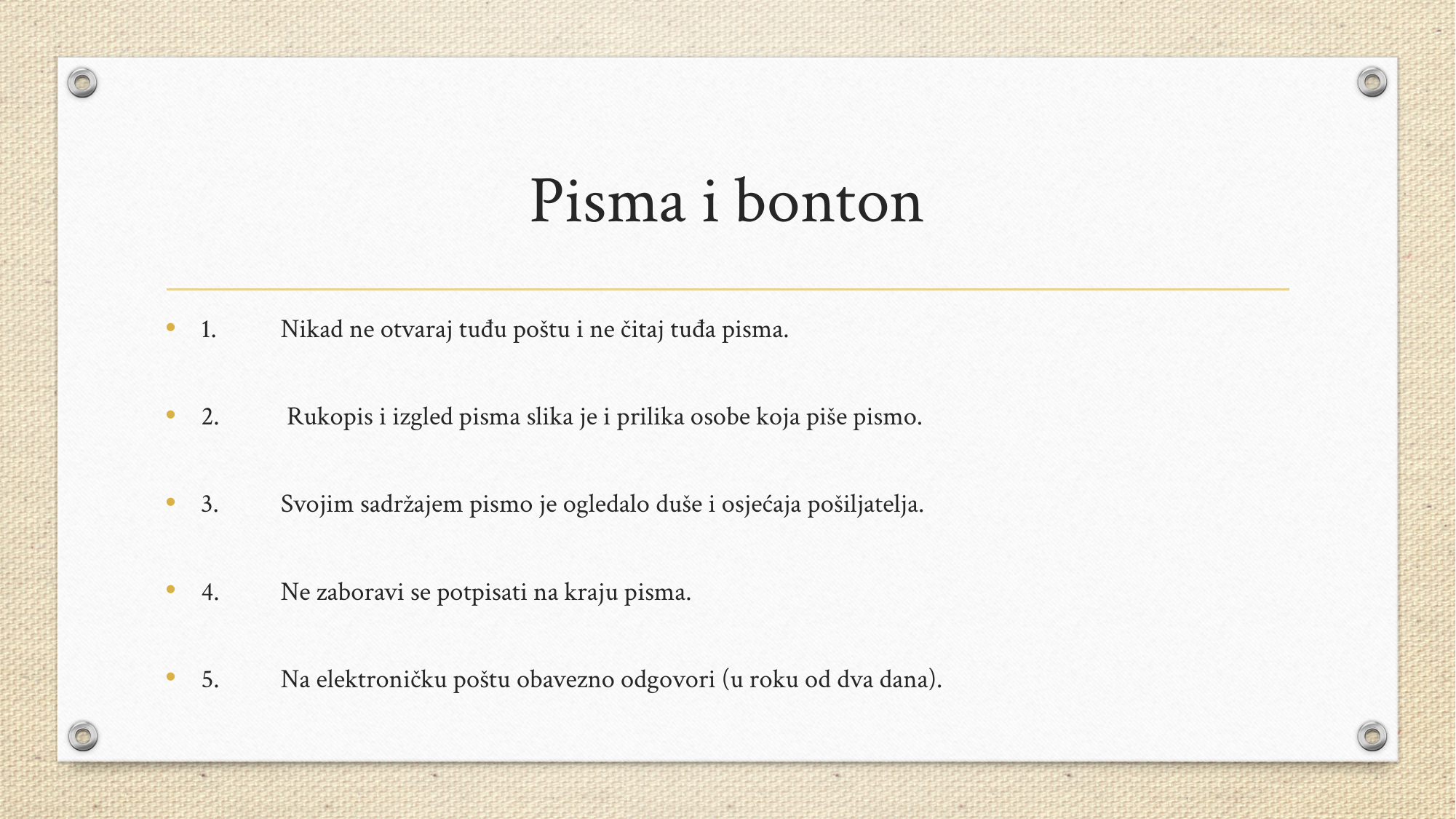

# Pisma i bonton
1.	Nikad ne otvaraj tuđu poštu i ne čitaj tuđa pisma.

2.	 Rukopis i izgled pisma slika je i prilika osobe koja piše pismo.

3.	Svojim sadržajem pismo je ogledalo duše i osjećaja pošiljatelja.

4.	Ne zaboravi se potpisati na kraju pisma.

5.	Na elektroničku poštu obavezno odgovori (u roku od dva dana).